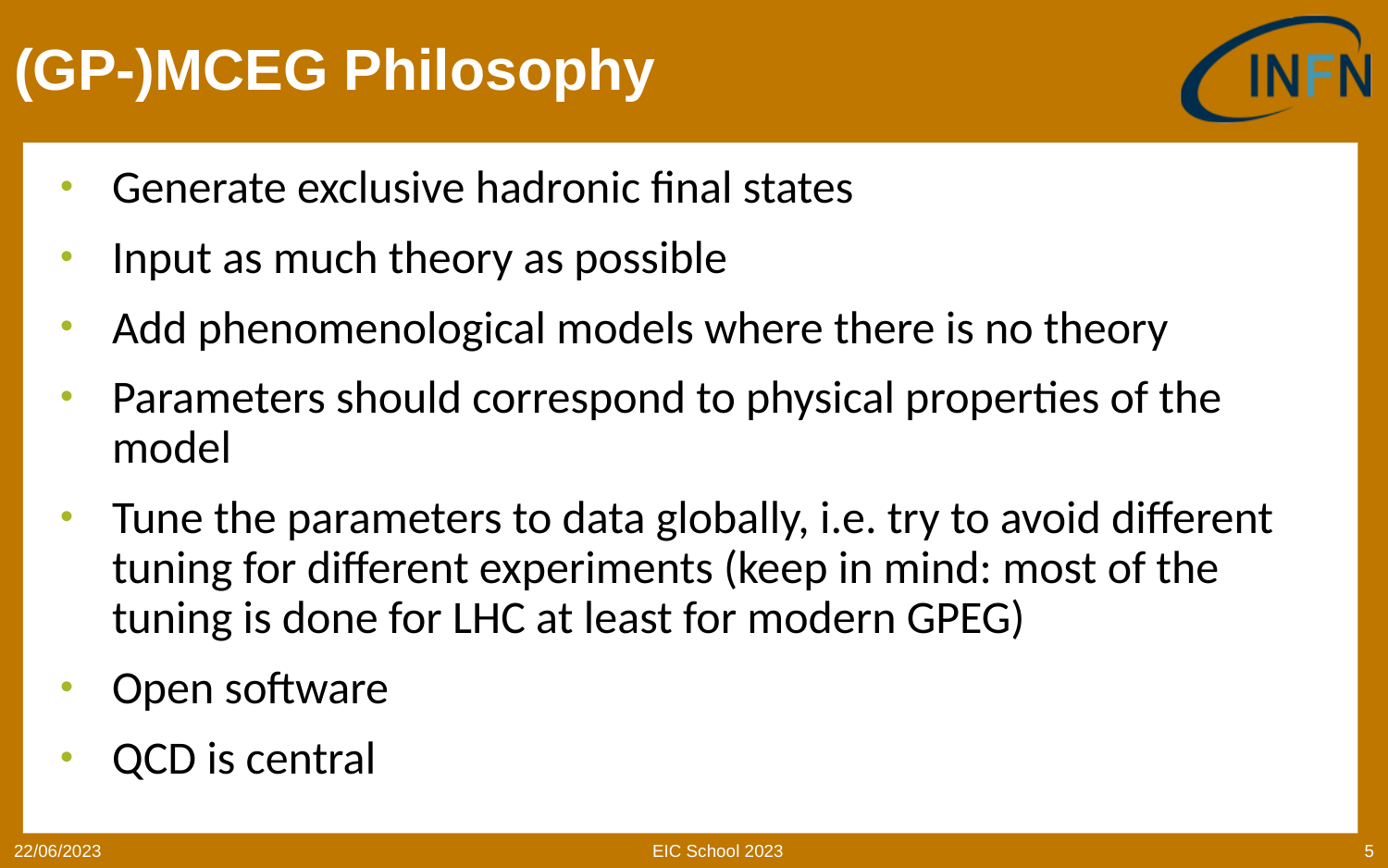

# (GP-)MCEG Philosophy
Generate exclusive hadronic final states
Input as much theory as possible
Add phenomenological models where there is no theory
Parameters should correspond to physical properties of the model
Tune the parameters to data globally, i.e. try to avoid different tuning for different experiments (keep in mind: most of the tuning is done for LHC at least for modern GPEG)
Open software
QCD is central
EIC School 2023
22/06/2023
5